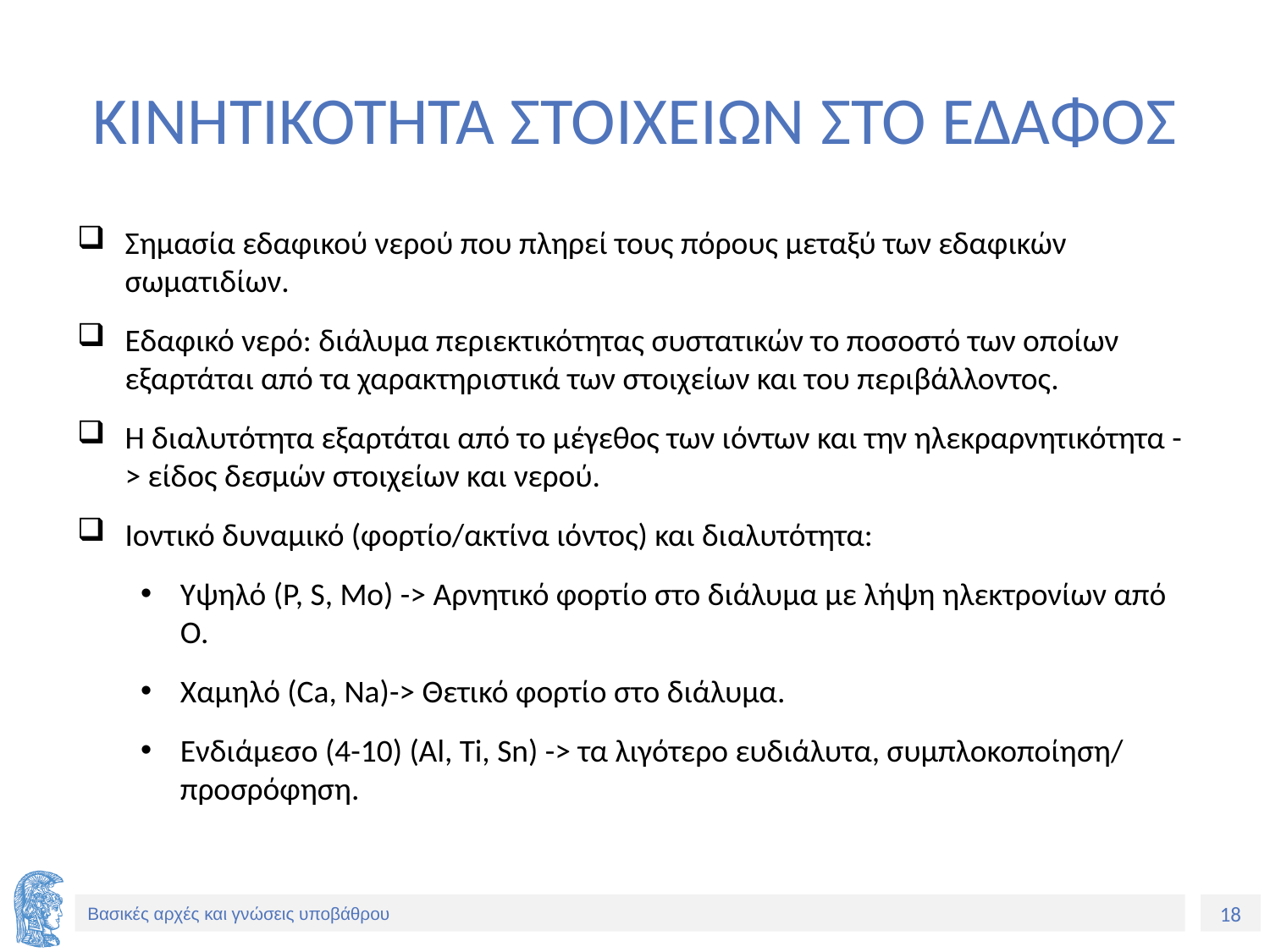

# ΚΙΝΗΤΙΚΟΤΗΤΑ ΣΤΟΙΧΕΙΩΝ ΣΤΟ ΕΔΑΦΟΣ
Σημασία εδαφικού νερού που πληρεί τους πόρους μεταξύ των εδαφικών σωματιδίων.
Εδαφικό νερό: διάλυμα περιεκτικότητας συστατικών το ποσοστό των οποίων εξαρτάται από τα χαρακτηριστικά των στοιχείων και του περιβάλλοντος.
Η διαλυτότητα εξαρτάται από το μέγεθος των ιόντων και την ηλεκραρνητικότητα -> είδος δεσμών στοιχείων και νερού.
Ιοντικό δυναμικό (φορτίο/ακτίνα ιόντος) και διαλυτότητα:
Υψηλό (P, S, Mo) -> Αρνητικό φορτίο στο διάλυμα με λήψη ηλεκτρονίων από Ο.
Χαμηλό (Ca, Na)-> Θετικό φορτίο στο διάλυμα.
Ενδιάμεσο (4-10) (Al, Ti, Sn) -> τα λιγότερο ευδιάλυτα, συμπλοκοποίηση/ προσρόφηση.